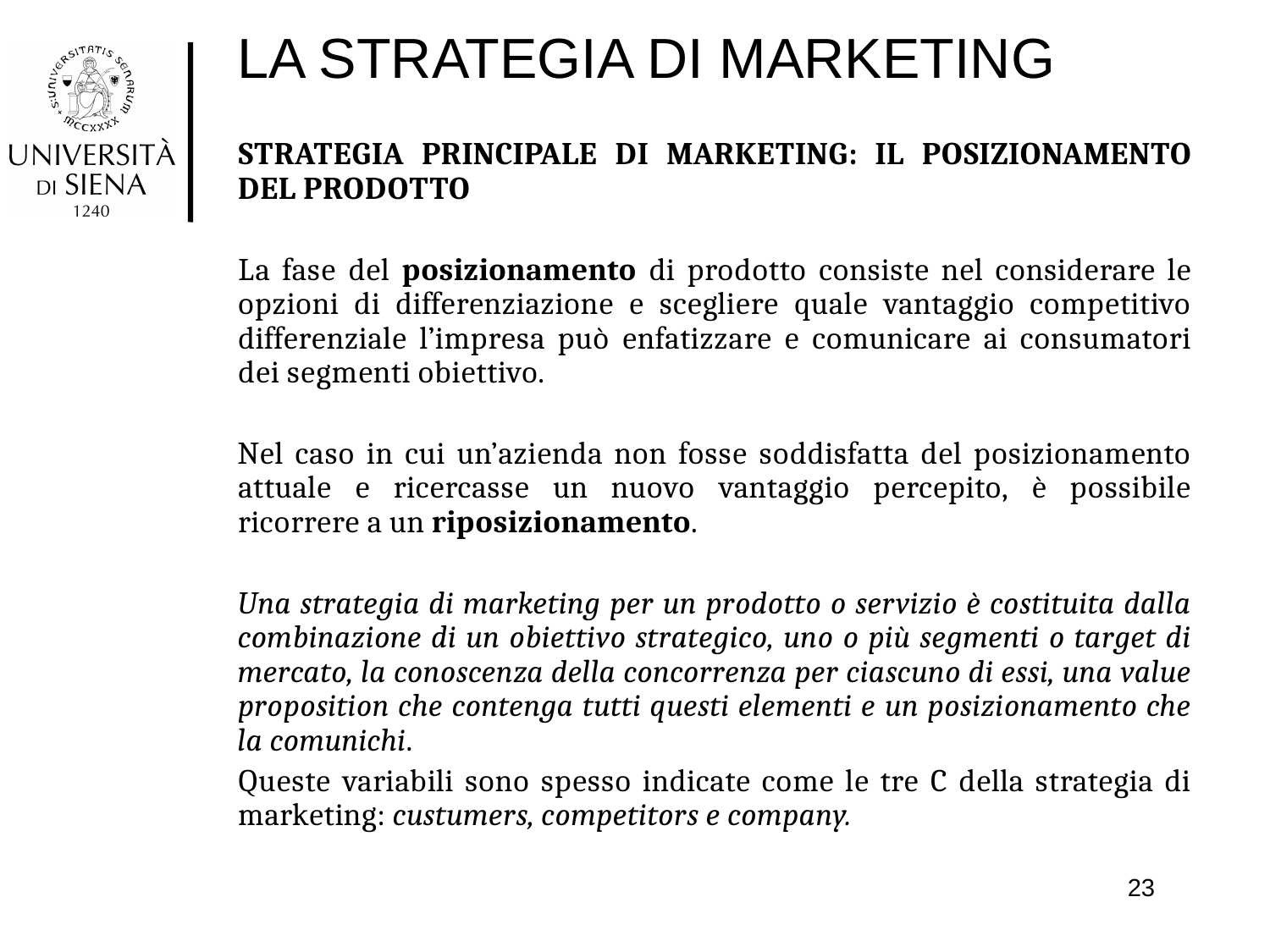

# LA STRATEGIA DI MARKETING
STRATEGIA PRINCIPALE DI MARKETING: IL POSIZIONAMENTO DEL PRODOTTO

La fase del posizionamento di prodotto consiste nel considerare le opzioni di differenziazione e scegliere quale vantaggio competitivo differenziale l’impresa può enfatizzare e comunicare ai consumatori dei segmenti obiettivo.

Nel caso in cui un’azienda non fosse soddisfatta del posizionamento attuale e ricercasse un nuovo vantaggio percepito, è possibile ricorrere a un riposizionamento.

Una strategia di marketing per un prodotto o servizio è costituita dalla combinazione di un obiettivo strategico, uno o più segmenti o target di mercato, la conoscenza della concorrenza per ciascuno di essi, una value proposition che contenga tutti questi elementi e un posizionamento che la comunichi.
Queste variabili sono spesso indicate come le tre C della strategia di marketing: custumers, competitors e company.

23